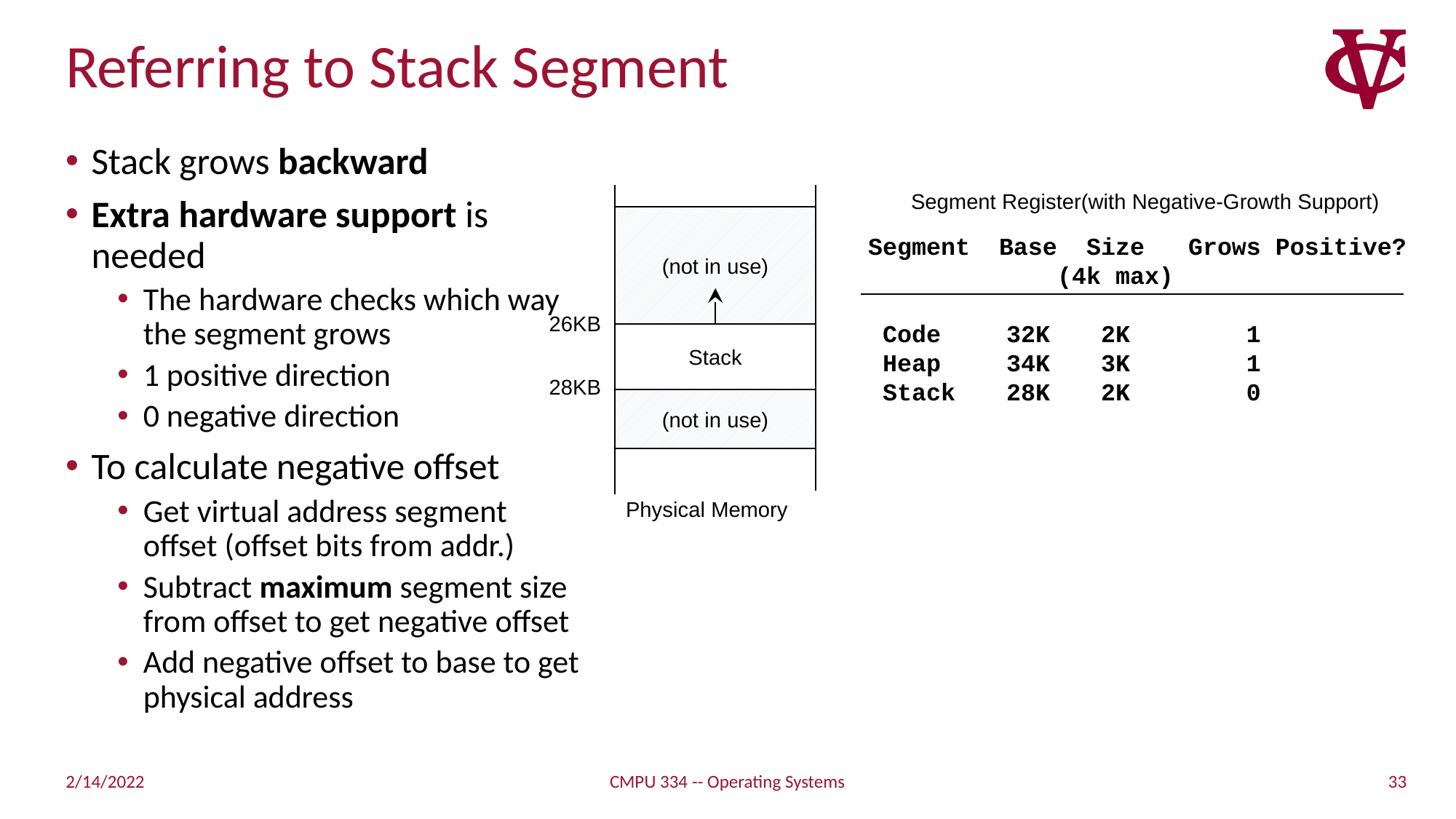

# Referring to Stack Segment
Stack grows backward
Extra hardware support is needed
The hardware checks which way the segment grows
1 positive direction
0 negative direction
To calculate negative offset
Get virtual address segment offset (offset bits from addr.)
Subtract maximum segment size from offset to get negative offset
Add negative offset to base to get physical address
Segment Register(with Negative-Growth Support)
(not in use)
Segment  Base	Size   Grows Positive?
             (4k max)

 Code	  32K	 2K        1
 Heap	  34K	 3K        1
 Stack	  28K	 2K        0
26KB
Stack
28KB
(not in use)
Physical Memory
33
2/14/2022
CMPU 334 -- Operating Systems